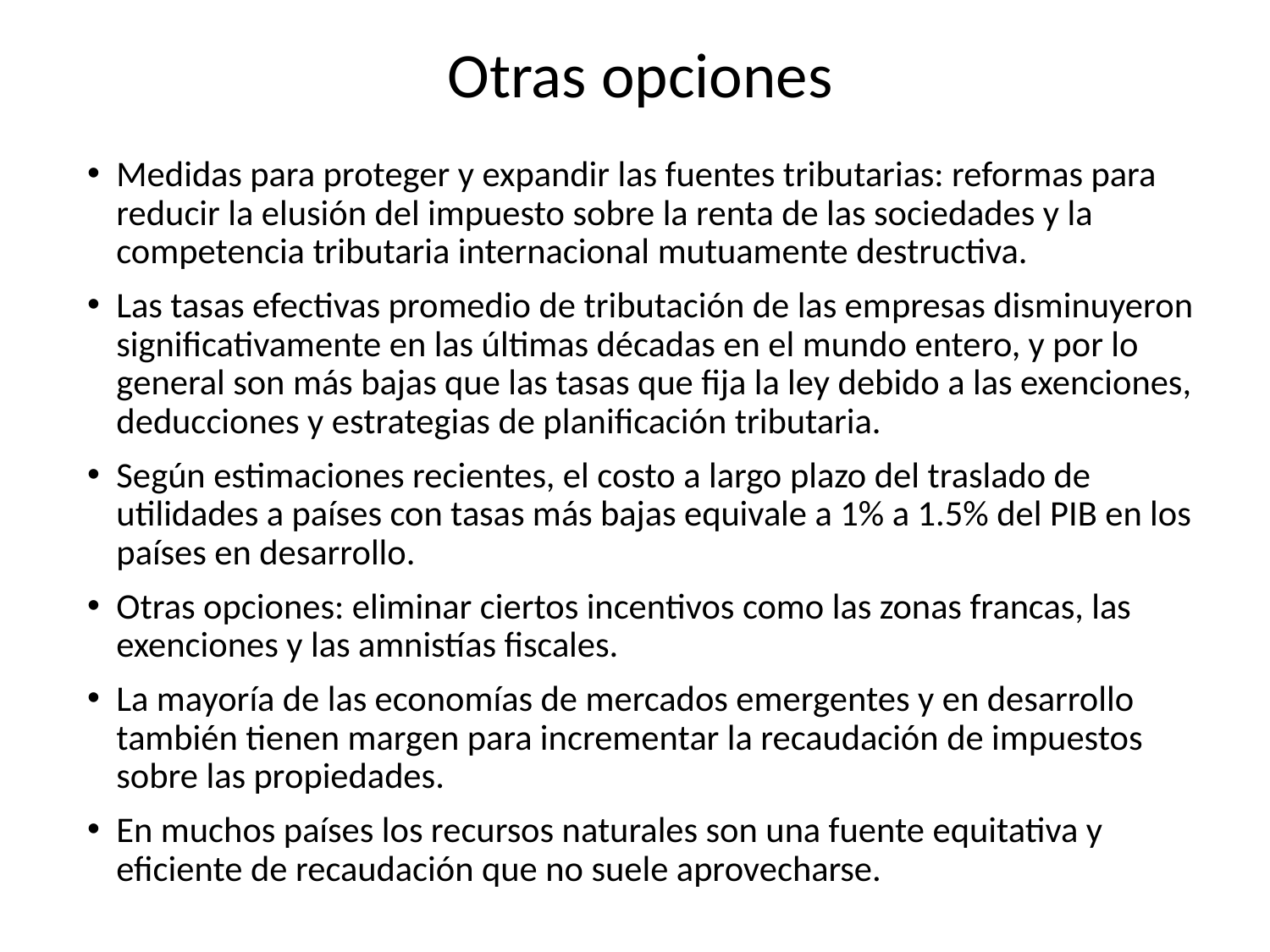

# Otras opciones
Medidas para proteger y expandir las fuentes tributarias: reformas para reducir la elusión del impuesto sobre la renta de las sociedades y la competencia tributaria internacional mutuamente destructiva.
Las tasas efectivas promedio de tributación de las empresas disminuyeron significativamente en las últimas décadas en el mundo entero, y por lo general son más bajas que las tasas que fija la ley debido a las exenciones, deducciones y estrategias de planificación tributaria.
Según estimaciones recientes, el costo a largo plazo del traslado de utilidades a países con tasas más bajas equivale a 1% a 1.5% del PIB en los países en desarrollo.
Otras opciones: eliminar ciertos incentivos como las zonas francas, las exenciones y las amnistías fiscales.
La mayoría de las economías de mercados emergentes y en desarrollo también tienen margen para incrementar la recaudación de impuestos sobre las propiedades.
En muchos países los recursos naturales son una fuente equitativa y eficiente de recaudación que no suele aprovecharse.